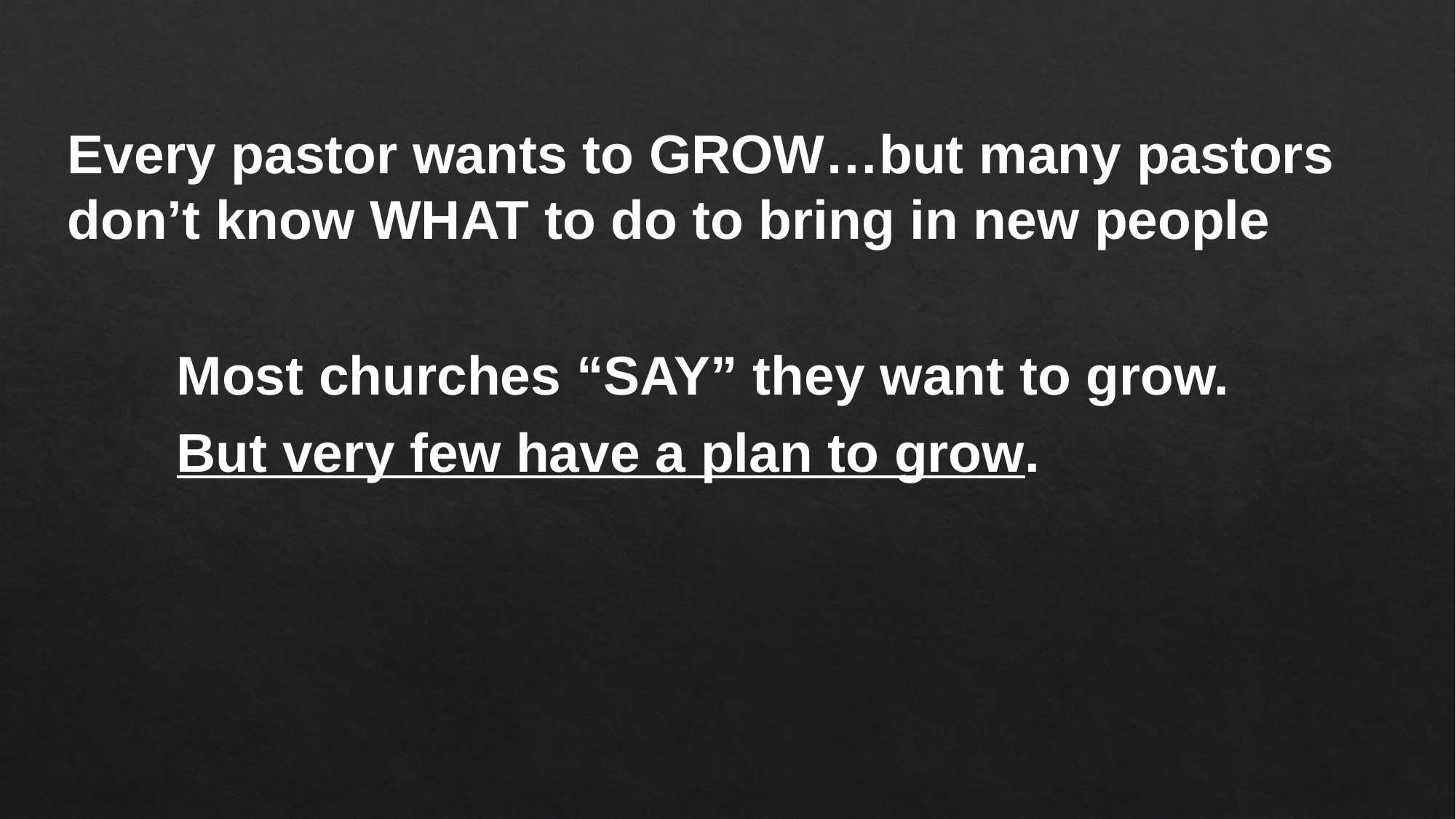

Every pastor wants to GROW…but many pastors don’t know WHAT to do to bring in new people

	Most churches “SAY” they want to grow.
	But very few have a plan to grow.